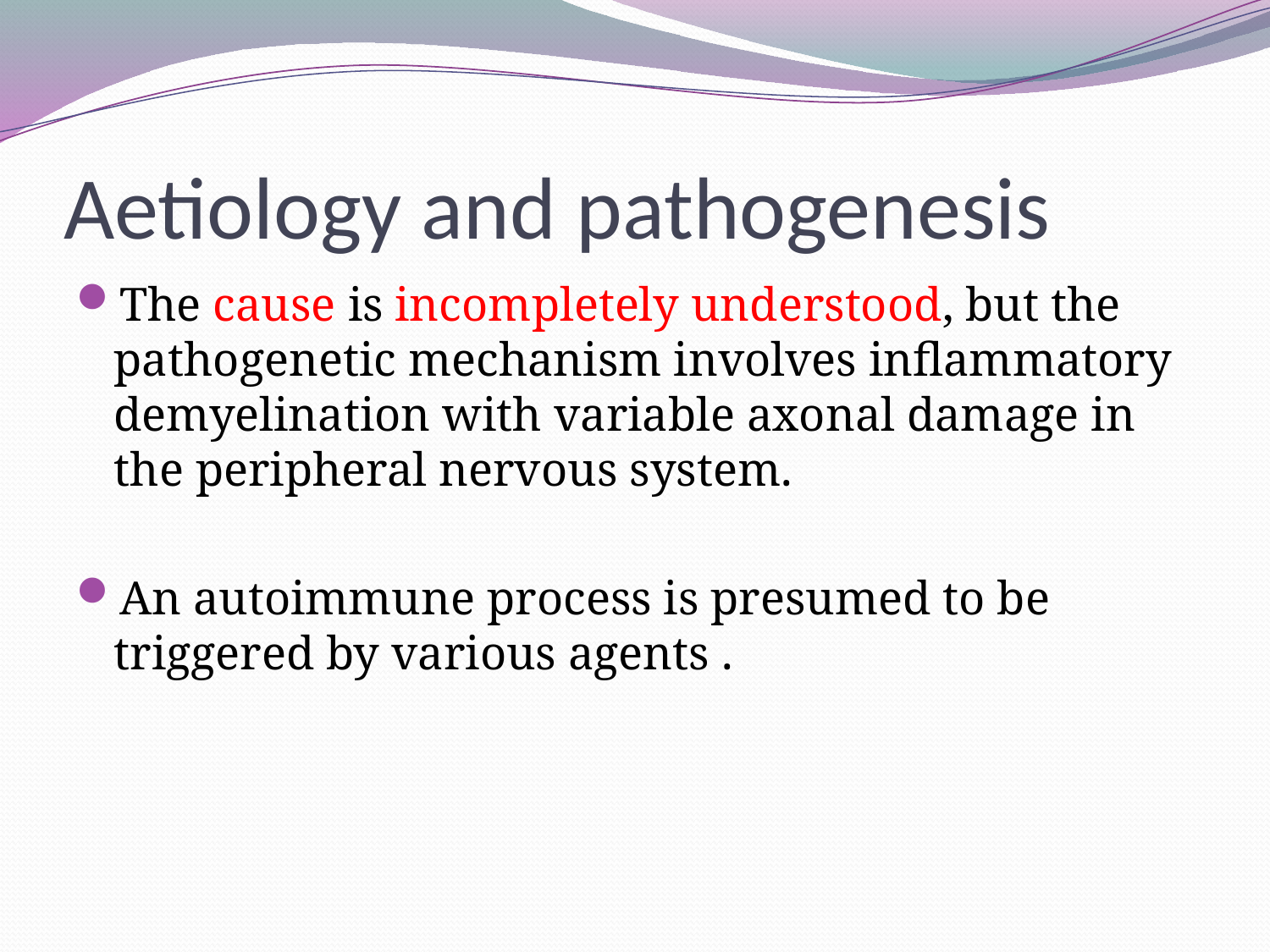

# Aetiology and pathogenesis
The cause is incompletely understood, but the pathogenetic mechanism involves inflammatory demyelination with variable axonal damage in the peripheral nervous system.

An autoimmune process is presumed to be triggered by various agents .